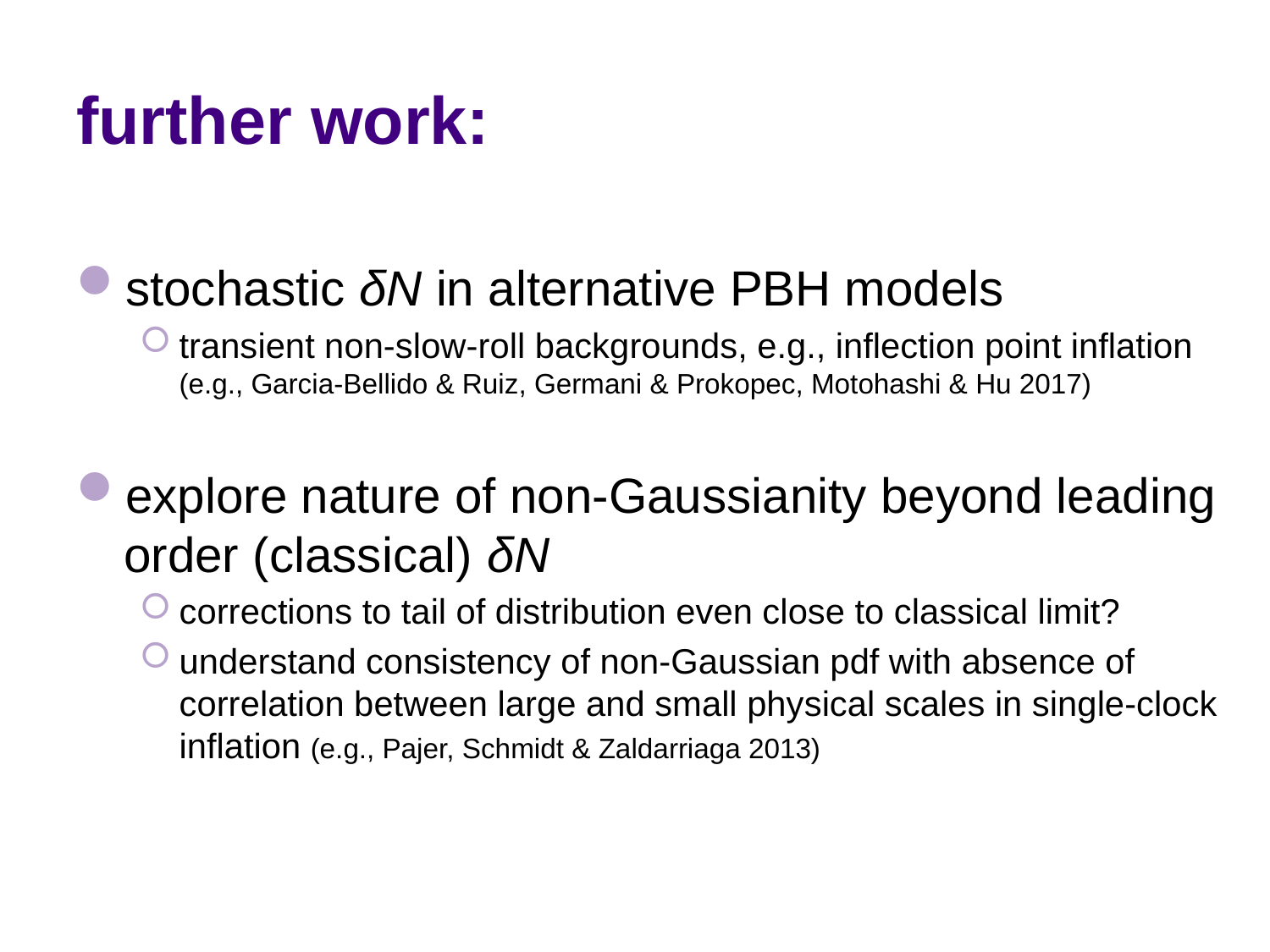

# further work:
stochastic δN in alternative PBH models
transient non-slow-roll backgrounds, e.g., inflection point inflation (e.g., Garcia-Bellido & Ruiz, Germani & Prokopec, Motohashi & Hu 2017)

explore nature of non-Gaussianity beyond leading order (classical) δN
corrections to tail of distribution even close to classical limit?
understand consistency of non-Gaussian pdf with absence of correlation between large and small physical scales in single-clock inflation (e.g., Pajer, Schmidt & Zaldarriaga 2013)